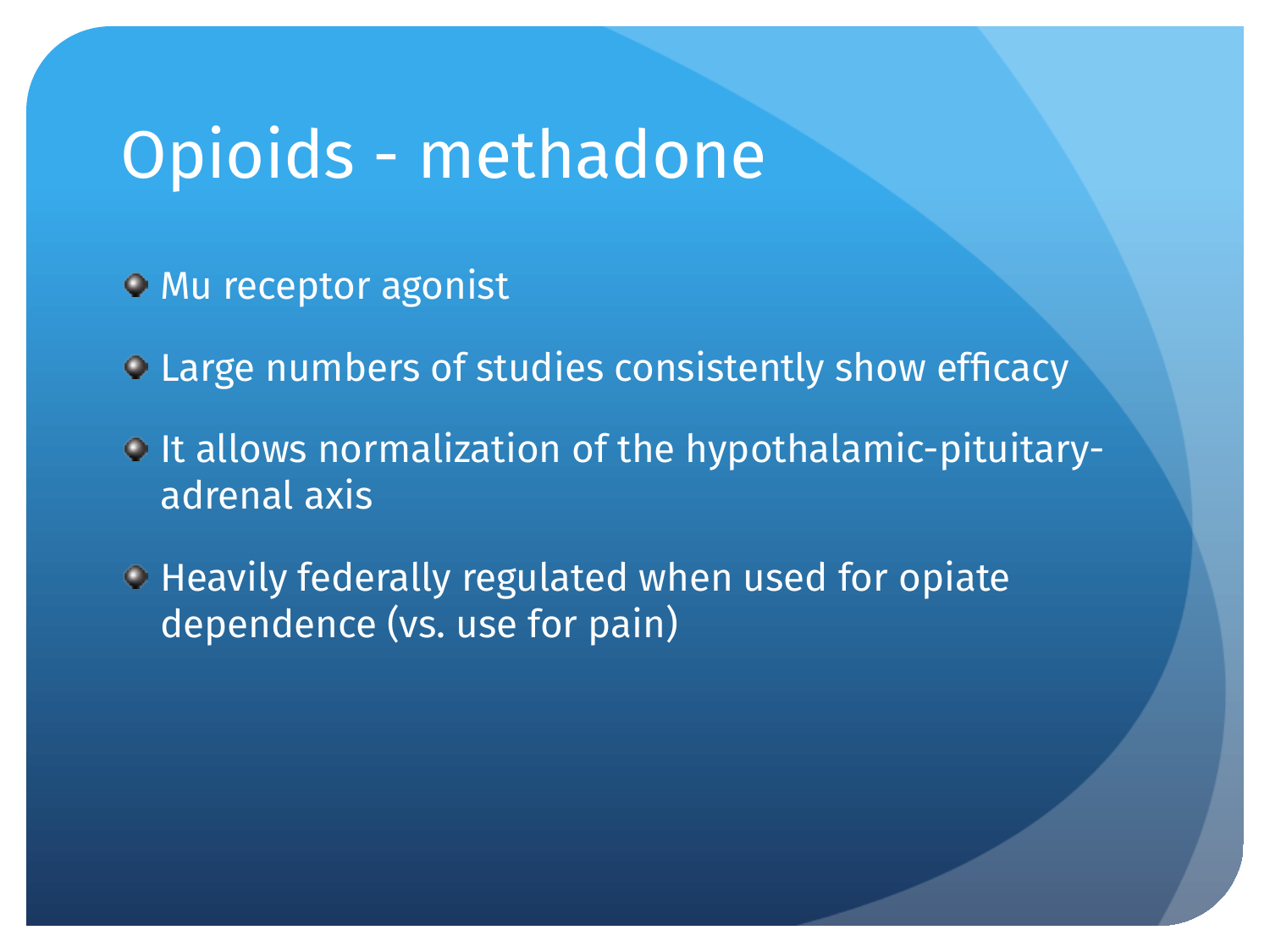

# Opioids - methadone
Mu receptor agonist
Large numbers of studies consistently show efficacy
It allows normalization of the hypothalamic-pituitary-adrenal axis
Heavily federally regulated when used for opiate dependence (vs. use for pain)